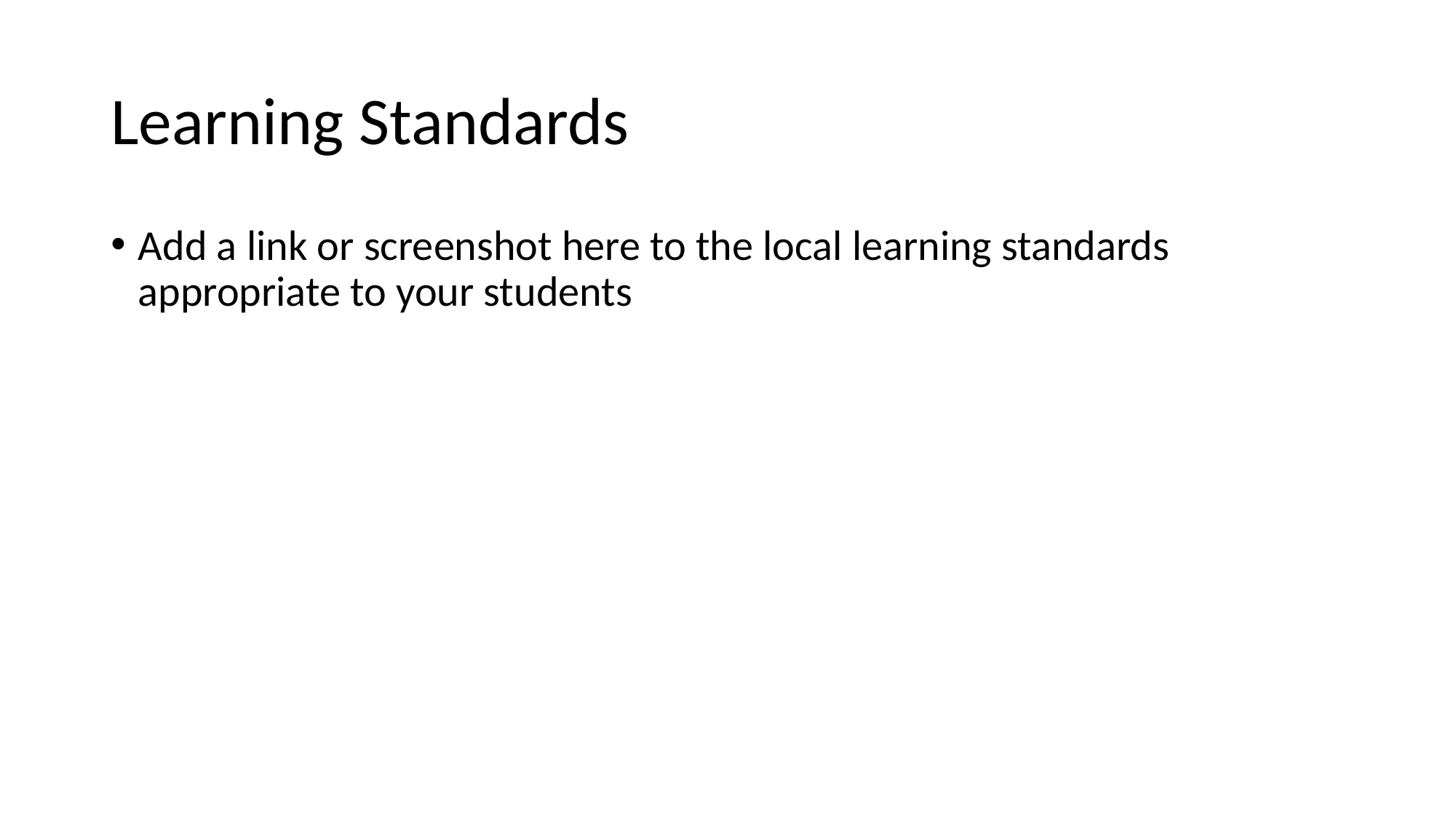

# Learning Standards
Add a link or screenshot here to the local learning standards appropriate to your students